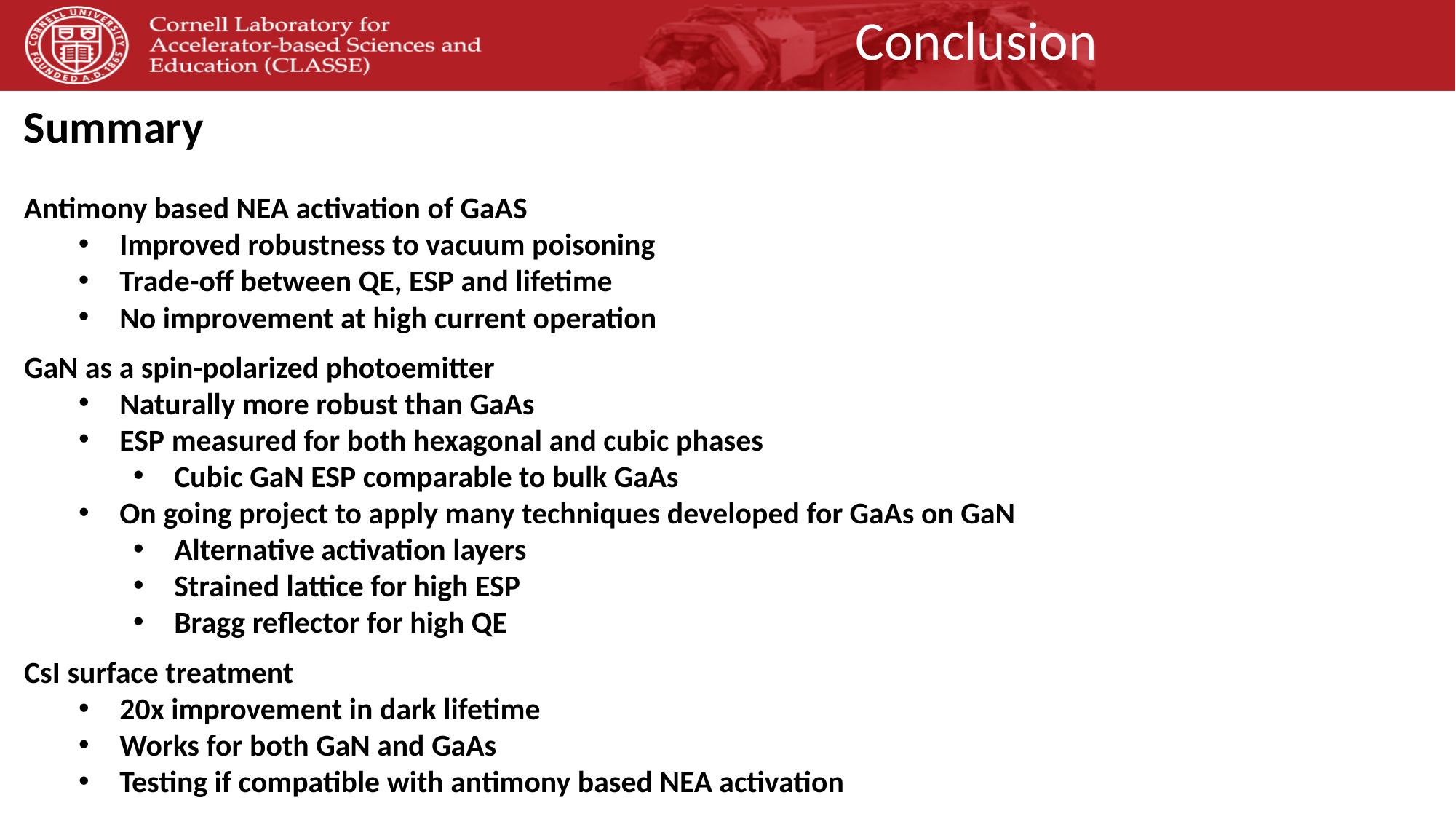

# Conclusion
Summary

Antimony based NEA activation of GaAS
Improved robustness to vacuum poisoning
Trade-off between QE, ESP and lifetime
No improvement at high current operation
GaN as a spin-polarized photoemitter
Naturally more robust than GaAs
ESP measured for both hexagonal and cubic phases
Cubic GaN ESP comparable to bulk GaAs
On going project to apply many techniques developed for GaAs on GaN
Alternative activation layers
Strained lattice for high ESP
Bragg reflector for high QE
CsI surface treatment
20x improvement in dark lifetime
Works for both GaN and GaAs
Testing if compatible with antimony based NEA activation